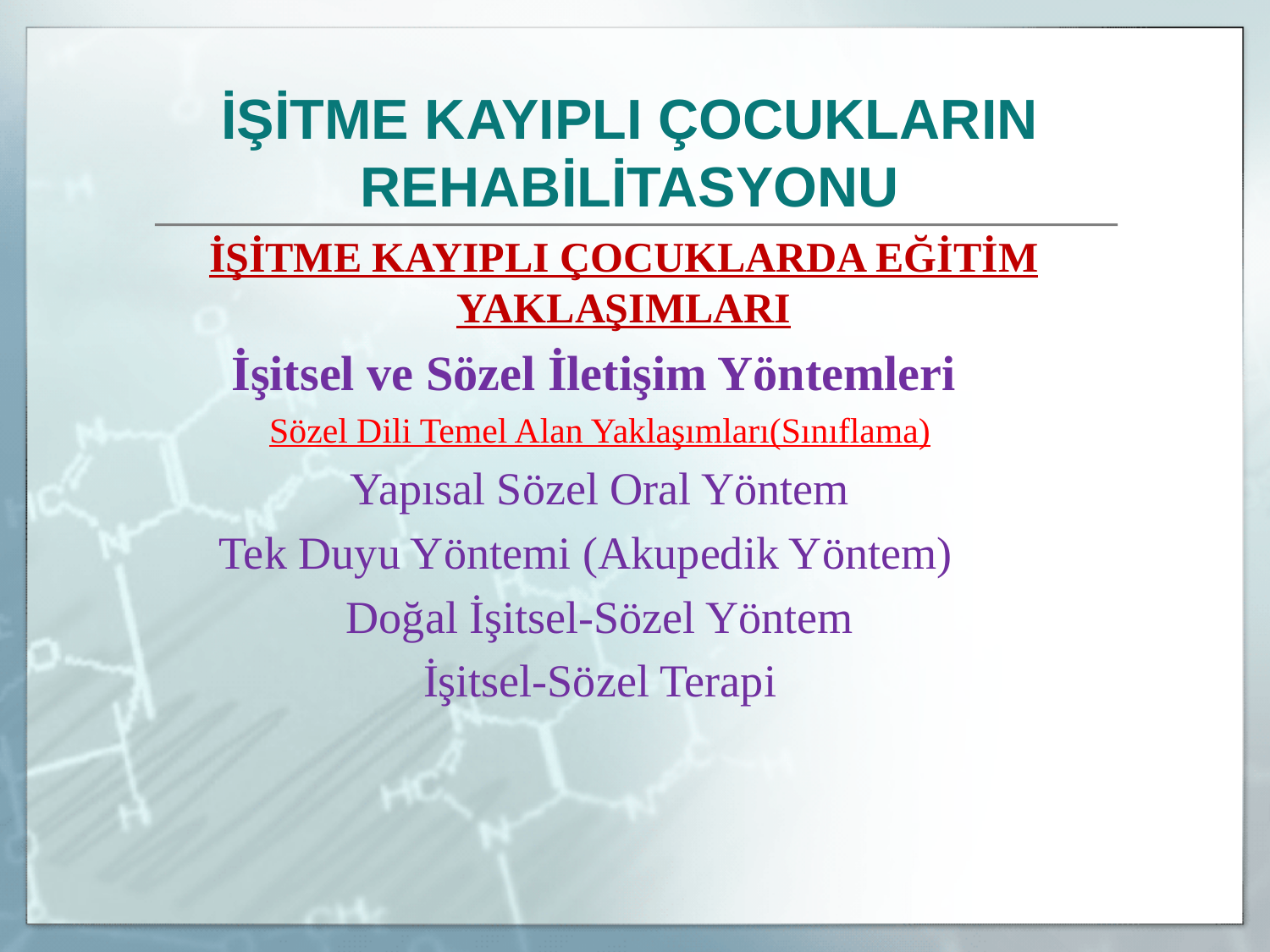

İŞİTME KAYIPLI ÇOCUKLARIN REHABİLİTASYONU
	İŞİTME KAYIPLI ÇOCUKLARDA EĞİTİM YAKLAŞIMLARI
İşitsel ve Sözel İletişim Yöntemleri
Sözel Dili Temel Alan Yaklaşımları(Sınıflama)
Yapısal Sözel Oral Yöntem
Tek Duyu Yöntemi (Akupedik Yöntem)
Doğal İşitsel-Sözel Yöntem
İşitsel-Sözel Terapi